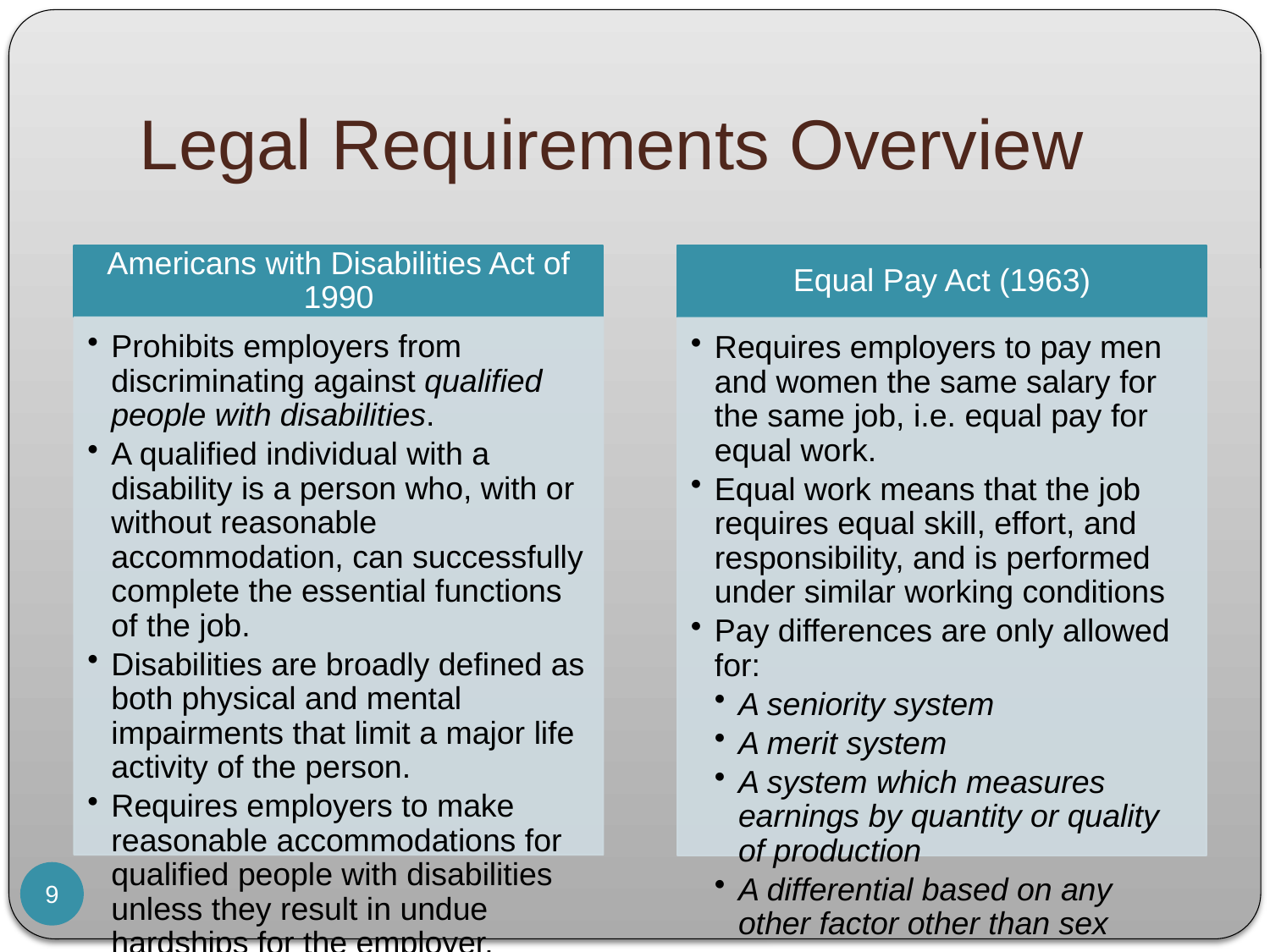

# Legal Requirements Overview
Americans with Disabilities Act of 1990
Prohibits employers from discriminating against qualified people with disabilities.
A qualified individual with a disability is a person who, with or without reasonable accommodation, can successfully complete the essential functions of the job.
Disabilities are broadly defined as both physical and mental impairments that limit a major life activity of the person.
Requires employers to make reasonable accommodations for qualified people with disabilities unless they result in undue hardships for the employer.
Equal Pay Act (1963)
Requires employers to pay men and women the same salary for the same job, i.e. equal pay for equal work.
Equal work means that the job requires equal skill, effort, and responsibility, and is performed under similar working conditions
Pay differences are only allowed for:
A seniority system
A merit system
A system which measures earnings by quantity or quality of production
A differential based on any other factor other than sex
9